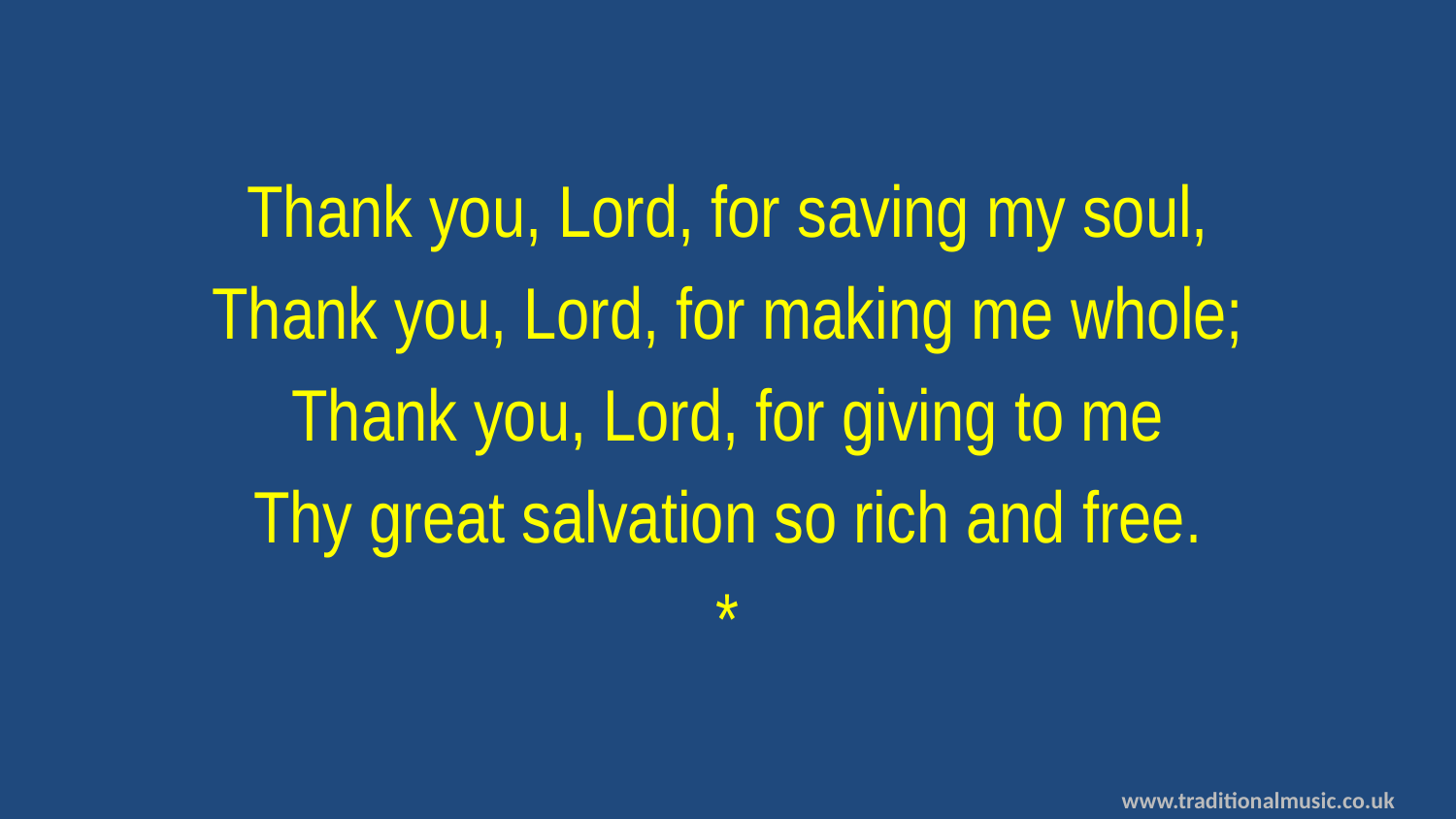

Thank you, Lord, for saving my soul,
Thank you, Lord, for making me whole;
Thank you, Lord, for giving to me
Thy great salvation so rich and free.
*